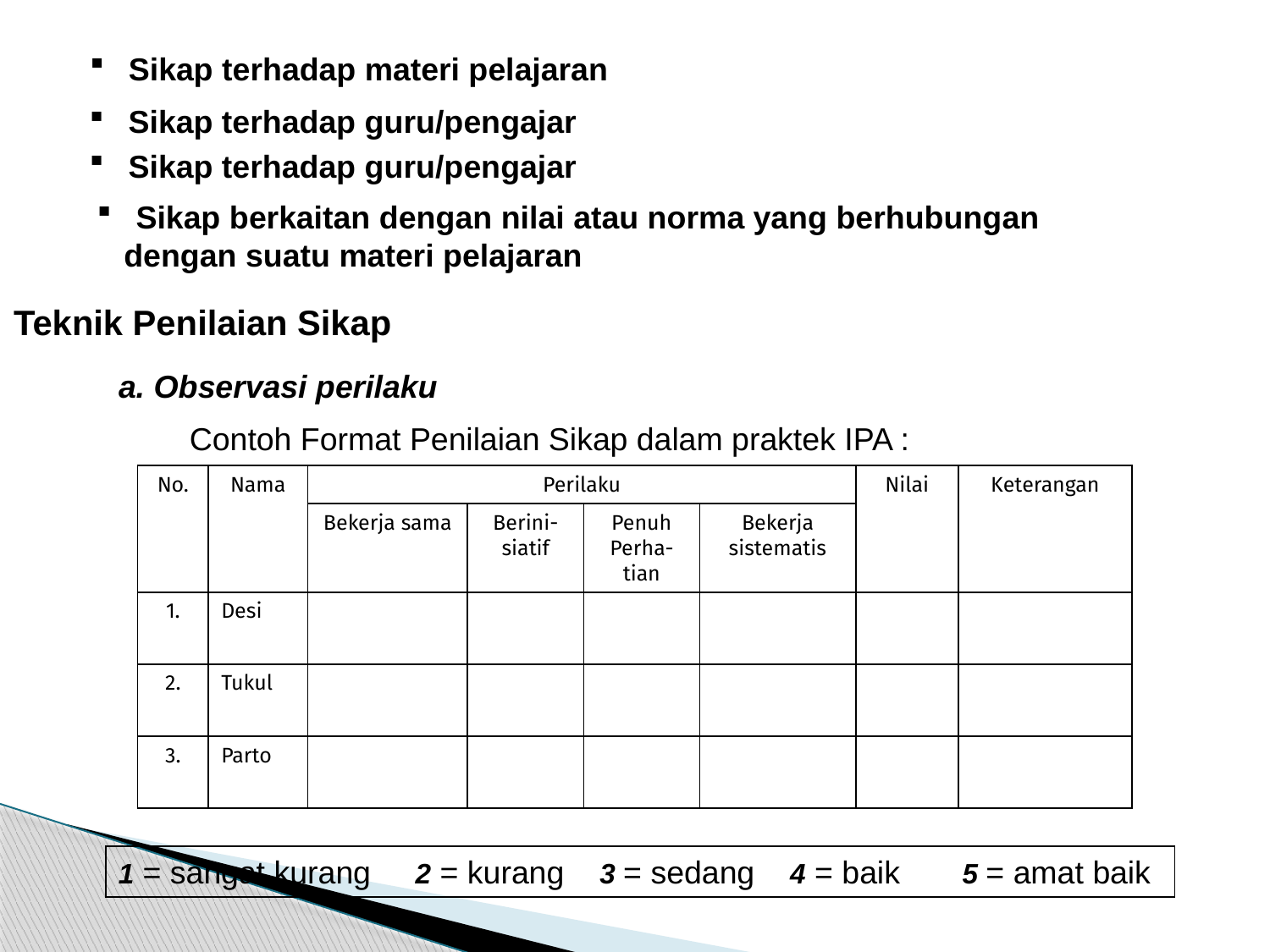

Sikap terhadap materi pelajaran
 Sikap terhadap guru/pengajar
 Sikap terhadap guru/pengajar
 Sikap berkaitan dengan nilai atau norma yang berhubungan
   dengan suatu materi pelajaran
Teknik Penilaian Sikap
a. Observasi perilaku
Contoh Format Penilaian Sikap dalam praktek IPA :
| No. | Nama | Perilaku |  |  |  | Nilai | Keterangan |
| --- | --- | --- | --- | --- | --- | --- | --- |
|  |  | Bekerja sama | Berini-siatif | Penuh Perha-tian | Bekerja sistematis |  |  |
| 1. | Desi |  |  |  |  |  |  |
| 2. | Tukul |  |  |  |  |  |  |
| 3. | Parto |  |  |  |  |  |  |
1 = sangat kurang     2 = kurang    3 = sedang    4 = baik       5 = amat baik